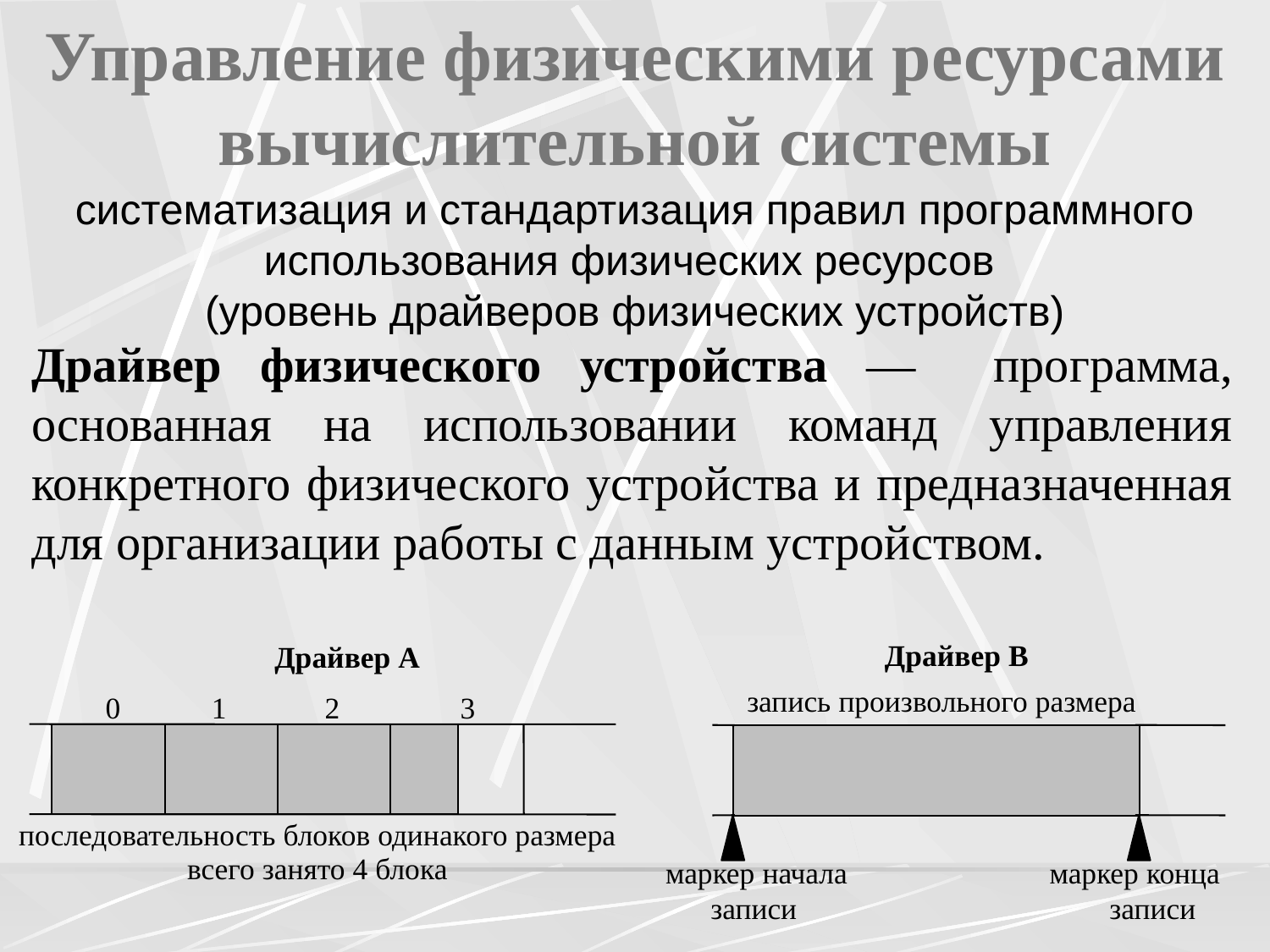

# Управление физическими ресурсами вычислительной системы
систематизация и стандартизация правил программного использования физических ресурсов
(уровень драйверов физических устройств)
Драйвер физического устройства —  программа, основанная на использовании команд управления конкретного физического устройства и предназначенная для организации работы с данным устройством.

Драйвер В
запись произвольного размера

маркер начала
   маркер конца
      записи

           записи

Драйвер А
    0            1

         2

               3

последовательность блоков одинакого размера
всего занято 4 блока